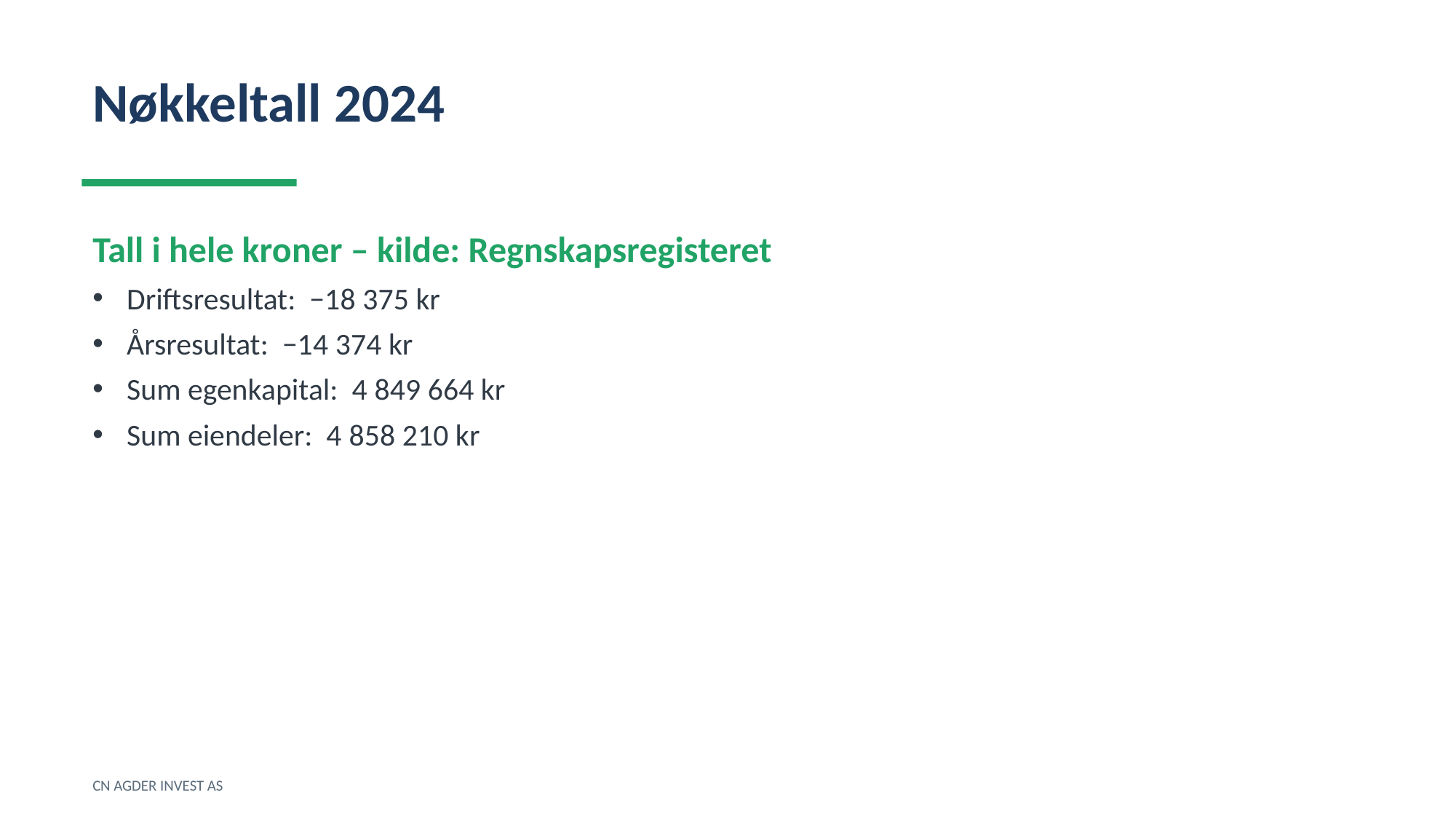

Nøkkeltall 2024

Tall i hele kroner – kilde: Regnskapsregisteret
Driftsresultat:  −18 375 kr
Årsresultat:  −14 374 kr
Sum egenkapital:  4 849 664 kr
Sum eiendeler:  4 858 210 kr
CN AGDER INVEST AS